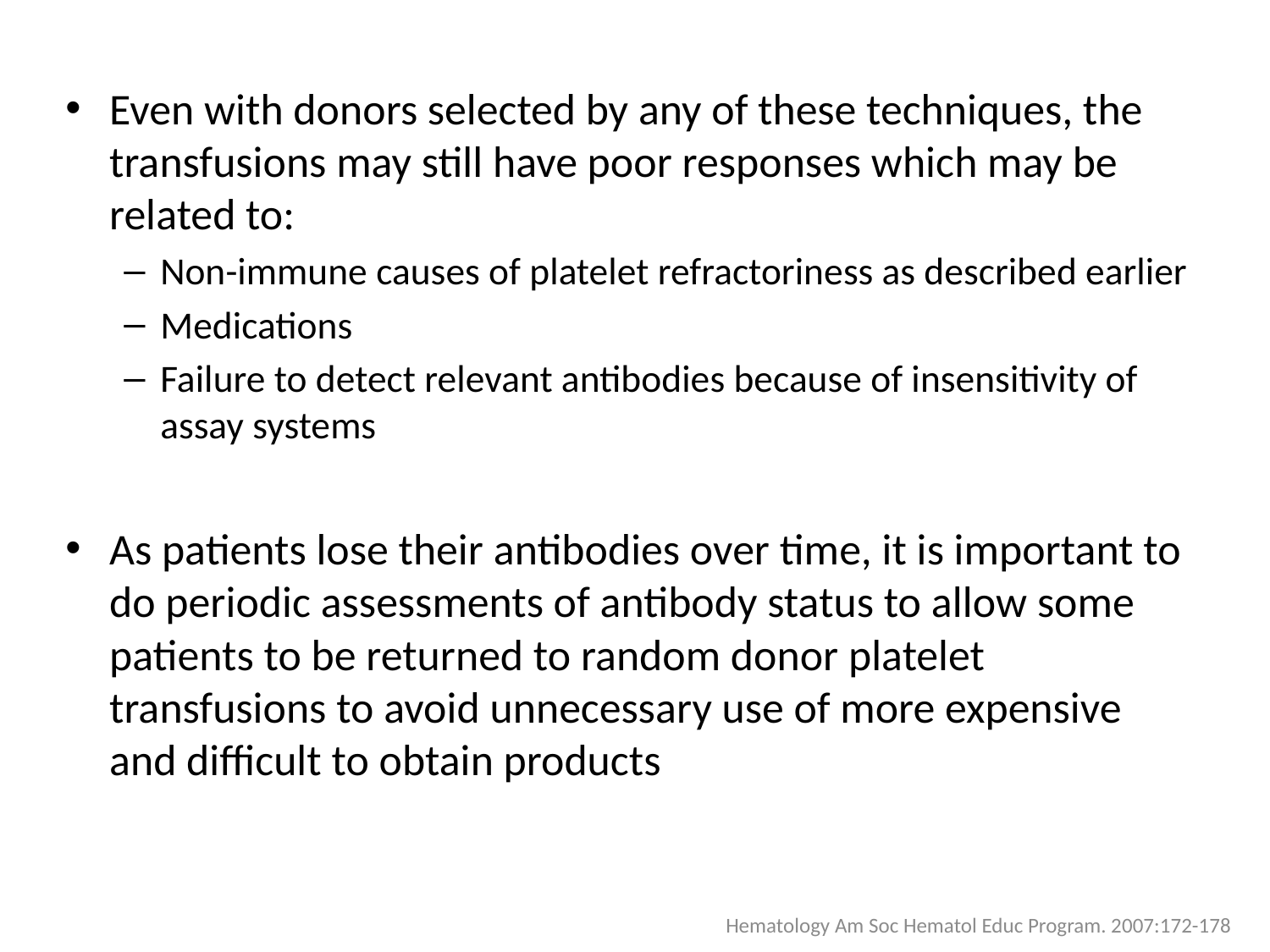

Even with donors selected by any of these techniques, the transfusions may still have poor responses which may be related to:
Non-immune causes of platelet refractoriness as described earlier
Medications
Failure to detect relevant antibodies because of insensitivity of assay systems

As patients lose their antibodies over time, it is important to do periodic assessments of antibody status to allow some patients to be returned to random donor platelet transfusions to avoid unnecessary use of more expensive and difficult to obtain products
Hematology Am Soc Hematol Educ Program. 2007:172-178